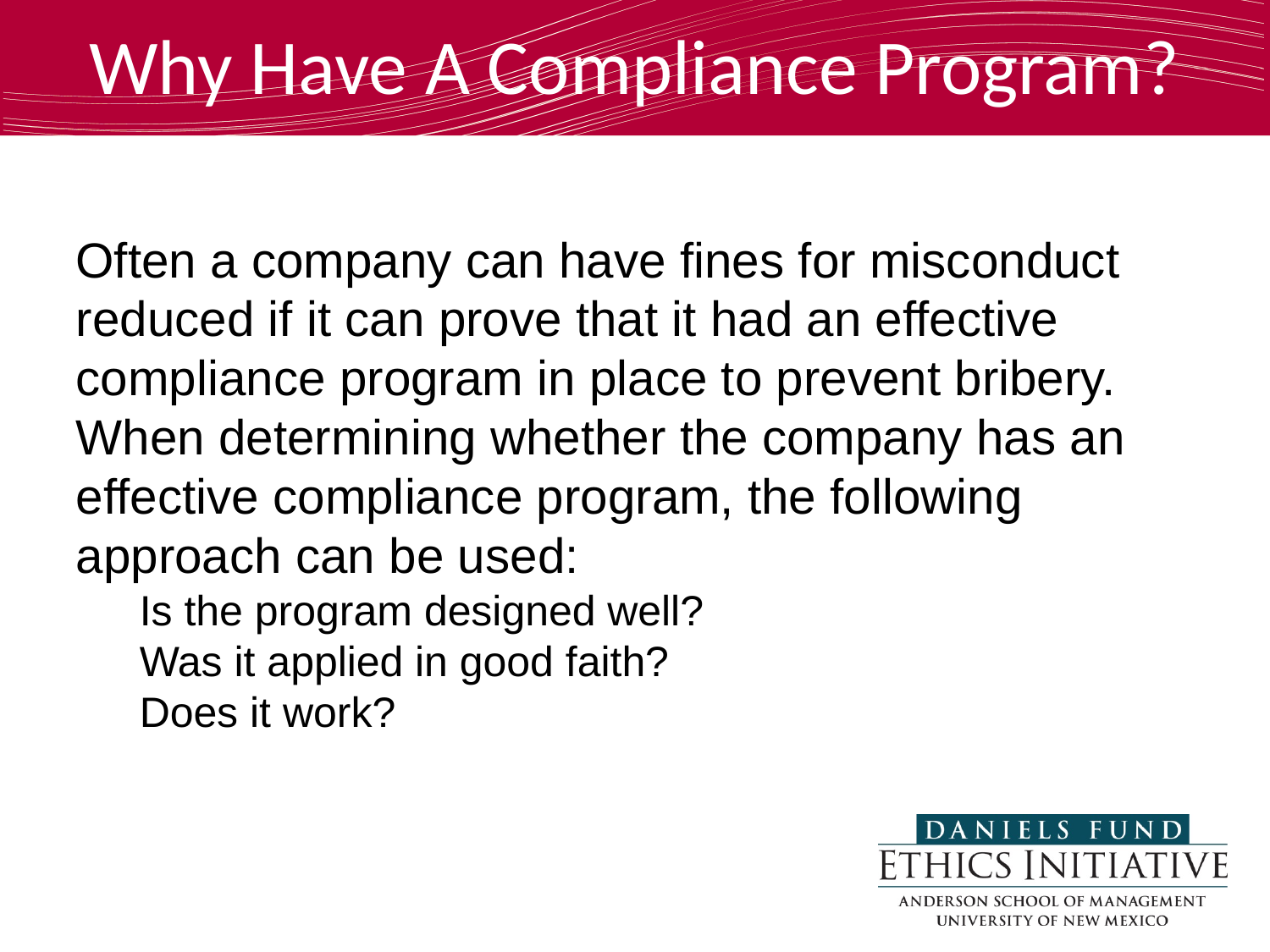

Why Have A Compliance Program?
Often a company can have fines for misconduct reduced if it can prove that it had an effective compliance program in place to prevent bribery.
When determining whether the company has an effective compliance program, the following approach can be used:
Is the program designed well?
Was it applied in good faith?
Does it work?